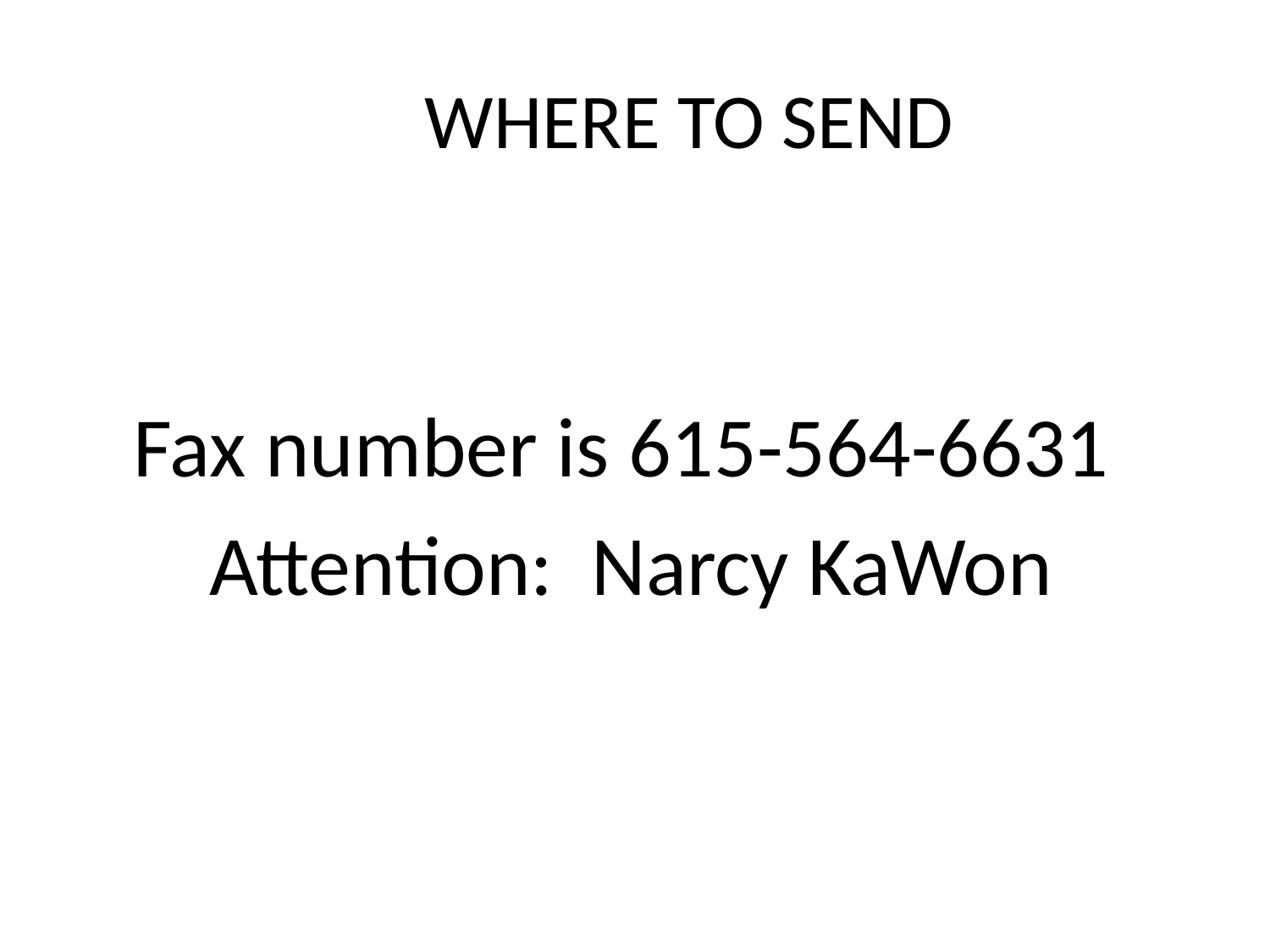

# WHERE TO SEND

   Fax number is 615-564-6631
       Attention:  Narcy KaWon